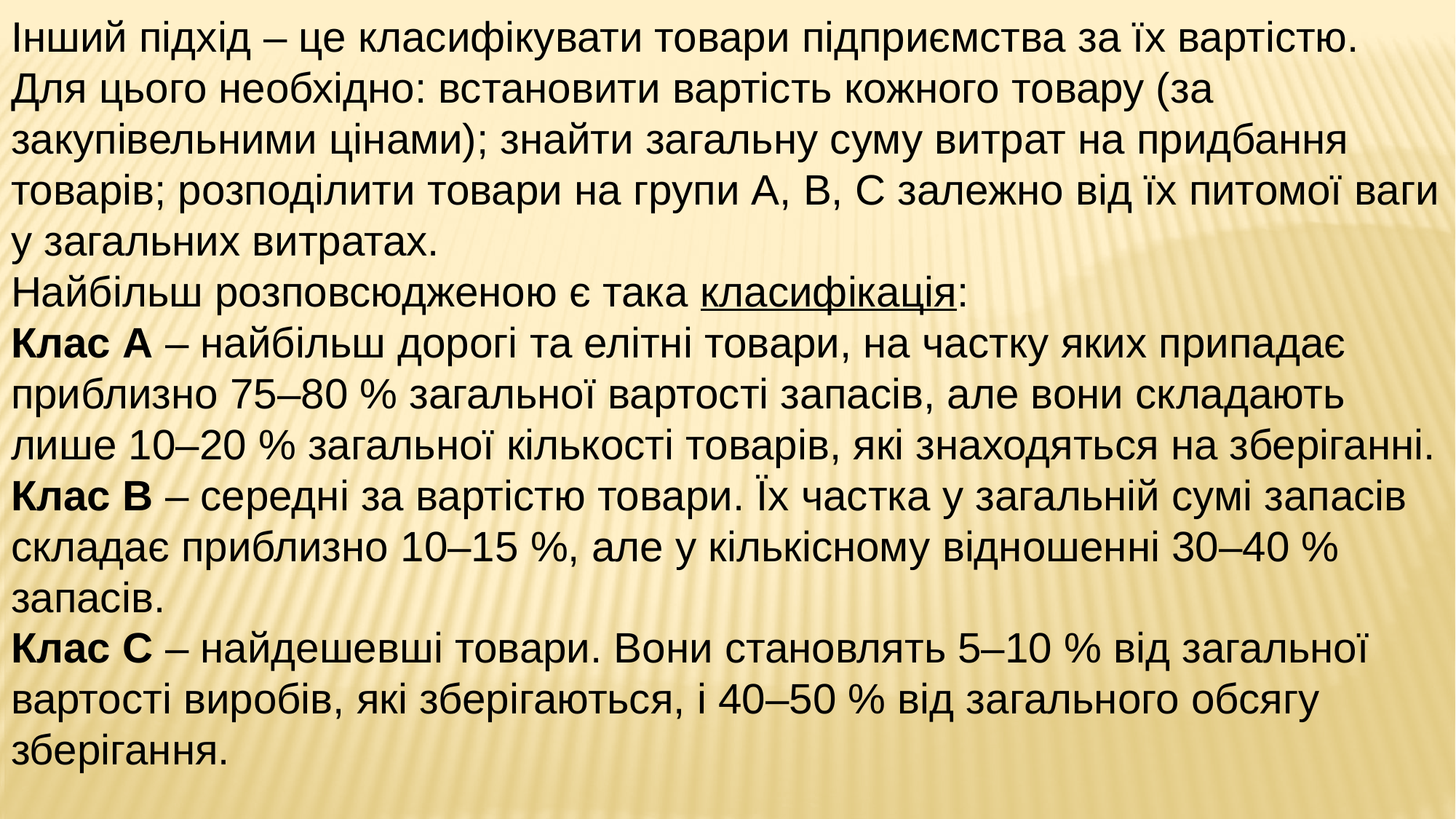

Інший підхід – це класифікувати товари підприємства за їх вартістю. Для цього необхідно: встановити вартість кожного товару (за закупівельними цінами); знайти загальну суму витрат на придбання товарів; розподілити товари на групи А, В, С залежно від їх питомої ваги у загальних витратах.
Найбільш розповсюдженою є така класифікація:
Клас А – найбільш дорогі та елітні товари, на частку яких припадає приблизно 75–80 % загальної вартості запасів, але вони складають лише 10–20 % загальної кількості товарів, які знаходяться на зберіганні.
Клас В – середні за вартістю товари. Їх частка у загальній сумі запасів складає приблизно 10–15 %, але у кількісному відношенні 30–40 % запасів.
Клас С – найдешевші товари. Вони становлять 5–10 % від загальної вартості виробів, які зберігаються, і 40–50 % від загального обсягу зберігання.